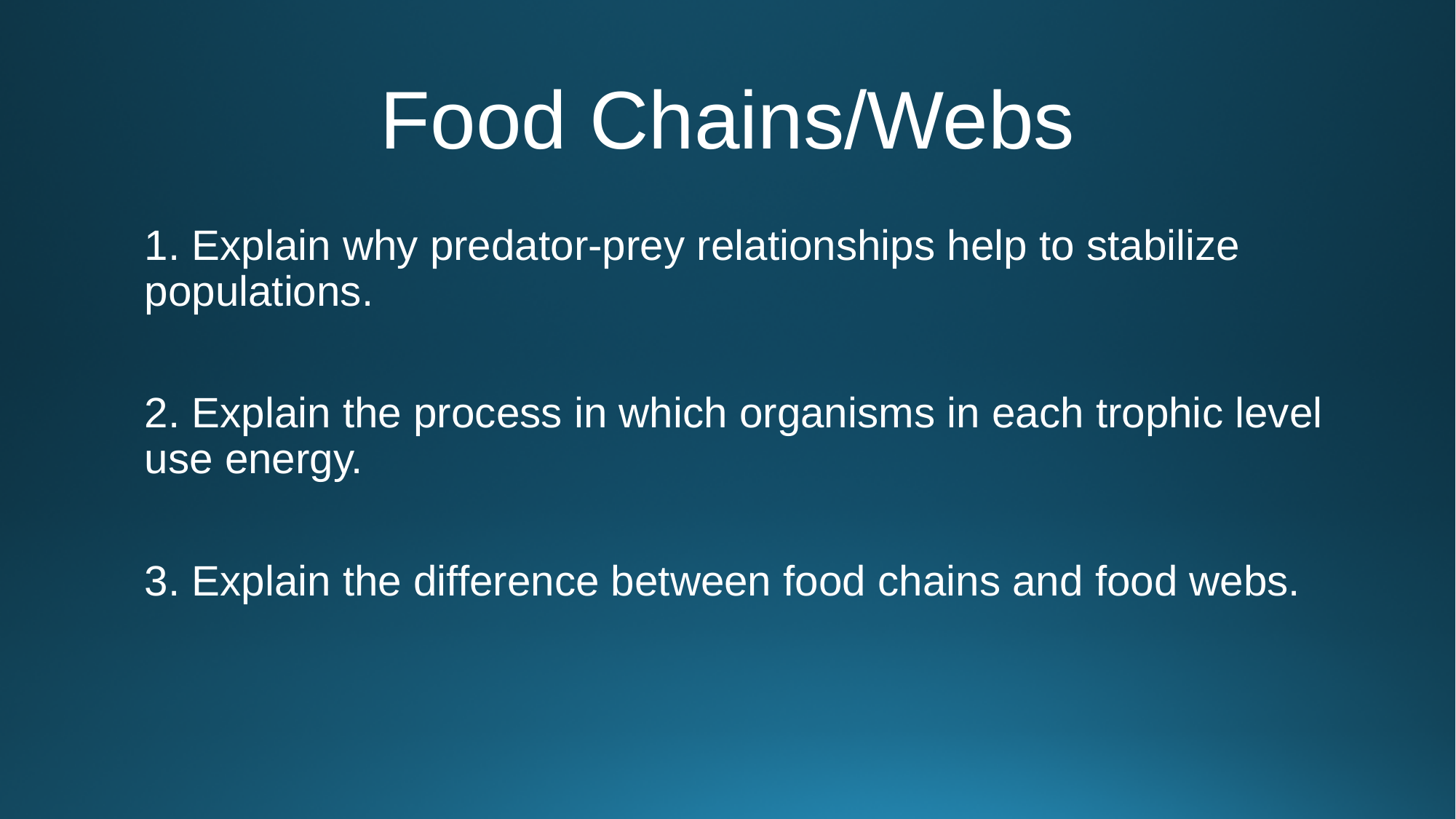

# Food Chains/Webs
1. Explain why predator-prey relationships help to stabilize populations.

2. Explain the process in which organisms in each trophic level use energy.

3. Explain the difference between food chains and food webs.